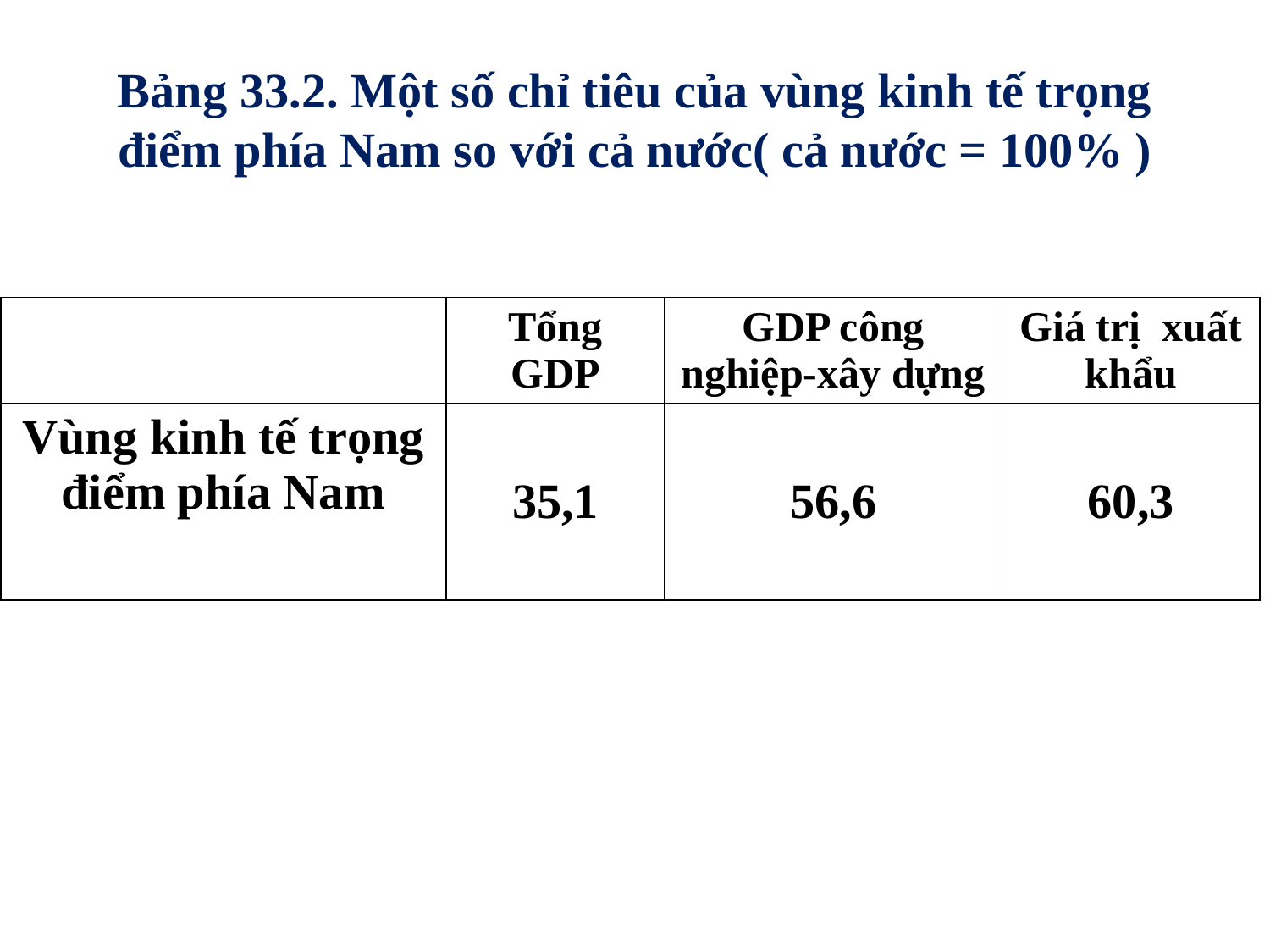

# Bảng 33.2. Một số chỉ tiêu của vùng kinh tế trọng điểm phía Nam so với cả nước( cả nước = 100% )
|  | Tổng GDP | GDP công nghiệp-xây dựng | Giá trị xuất khẩu |
| --- | --- | --- | --- |
| Vùng kinh tế trọng điểm phía Nam | 35,1 | 56,6 | 60,3 |